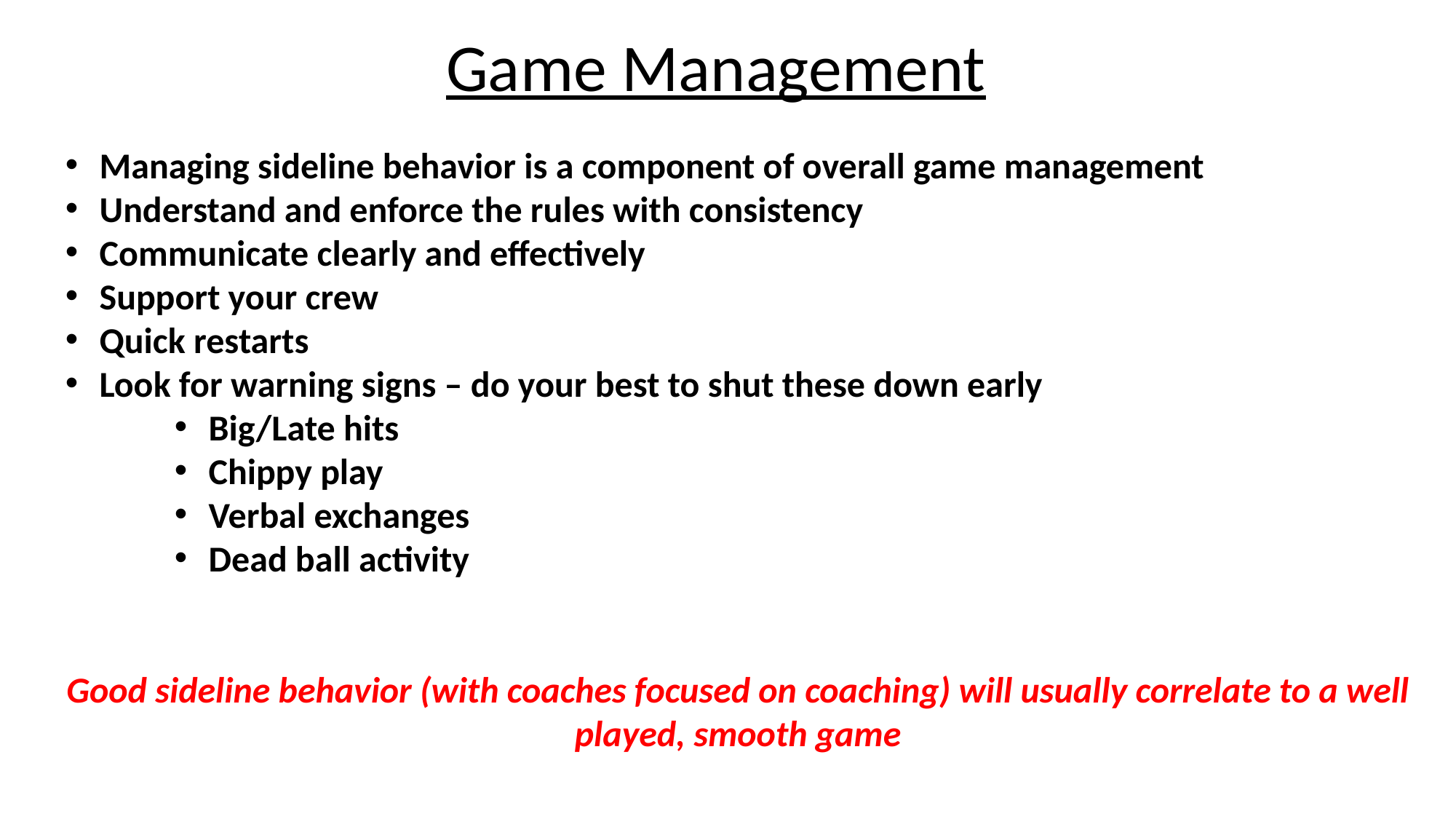

# Game Management
Managing sideline behavior is a component of overall game management
Understand and enforce the rules with consistency
Communicate clearly and effectively
Support your crew
Quick restarts
Look for warning signs – do your best to shut these down early
Big/Late hits
Chippy play
Verbal exchanges
Dead ball activity

Good sideline behavior (with coaches focused on coaching) will usually correlate to a well played, smooth game